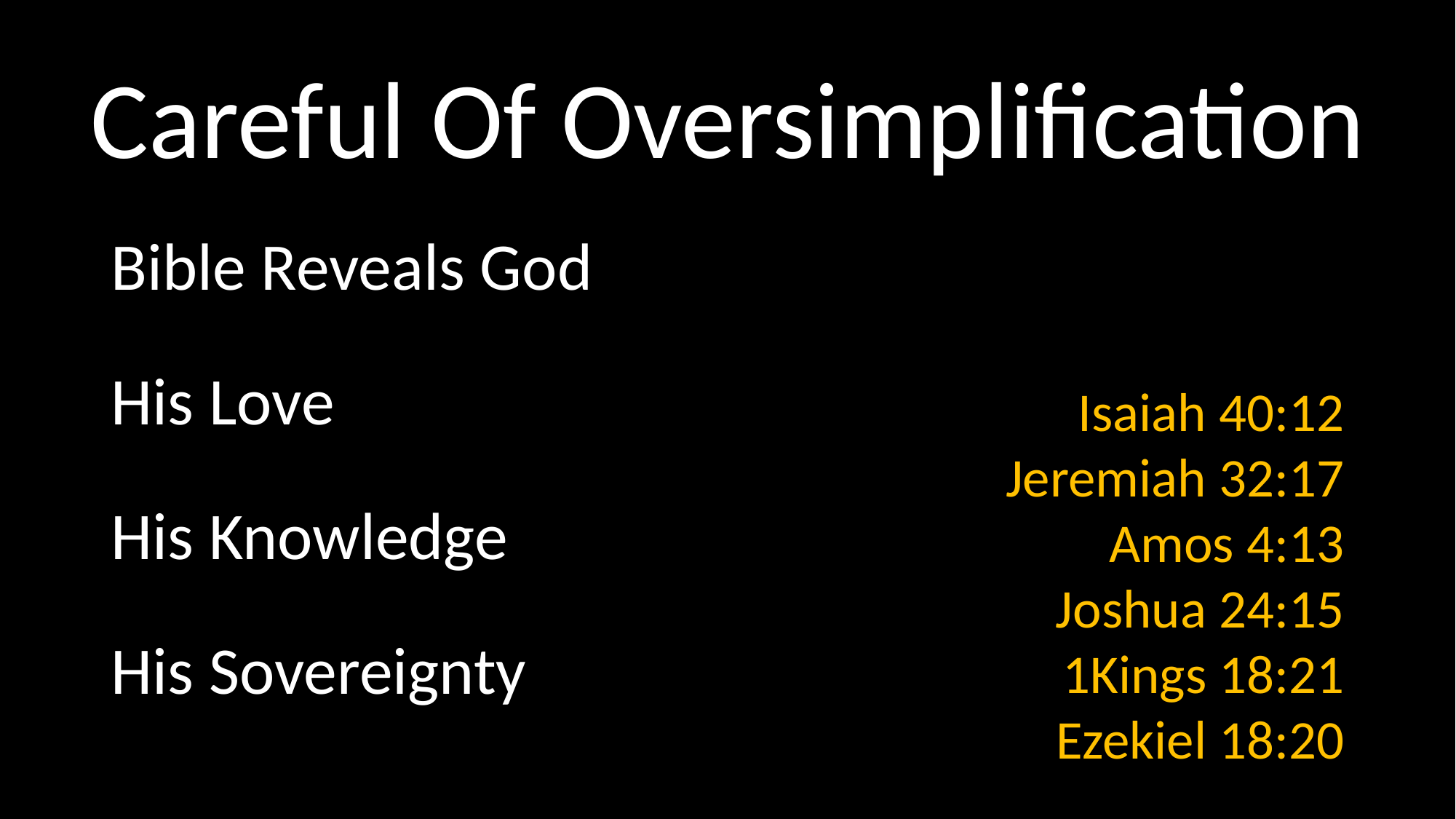

# Careful Of Oversimplification
Bible Reveals God
His Love
His Knowledge
His Sovereignty
Isaiah 40:12
Jeremiah 32:17
Amos 4:13
Joshua 24:15
1Kings 18:21
Ezekiel 18:20